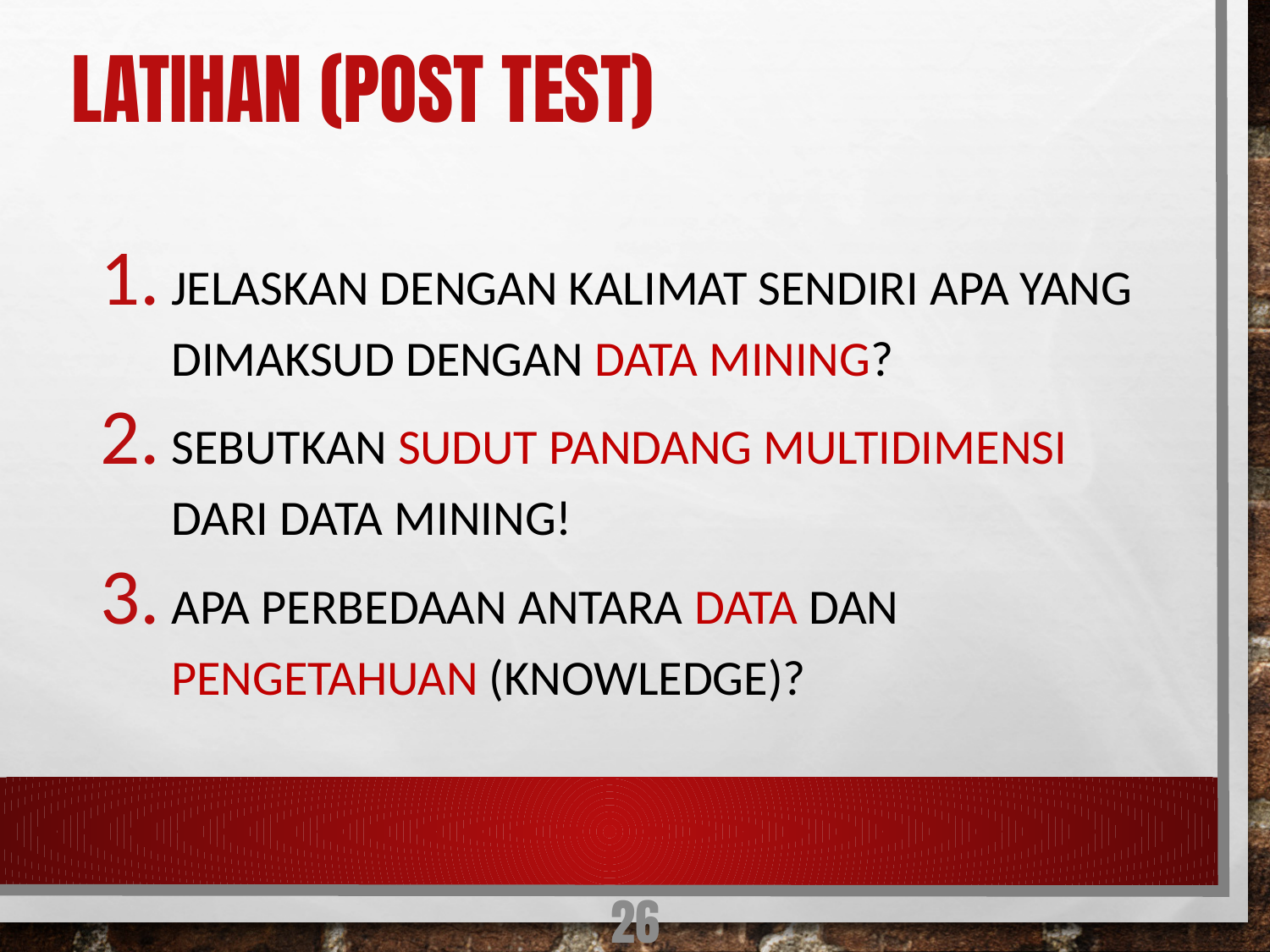

# Latihan (POST TEST)
Jelaskan dengan kalimat sendiri apa yang dimaksud dengan data mining?
Sebutkan sudut pandang multidimensi dari data mining!
Apa perbedaan antara data dan pengetahuan (knowledge)?

26